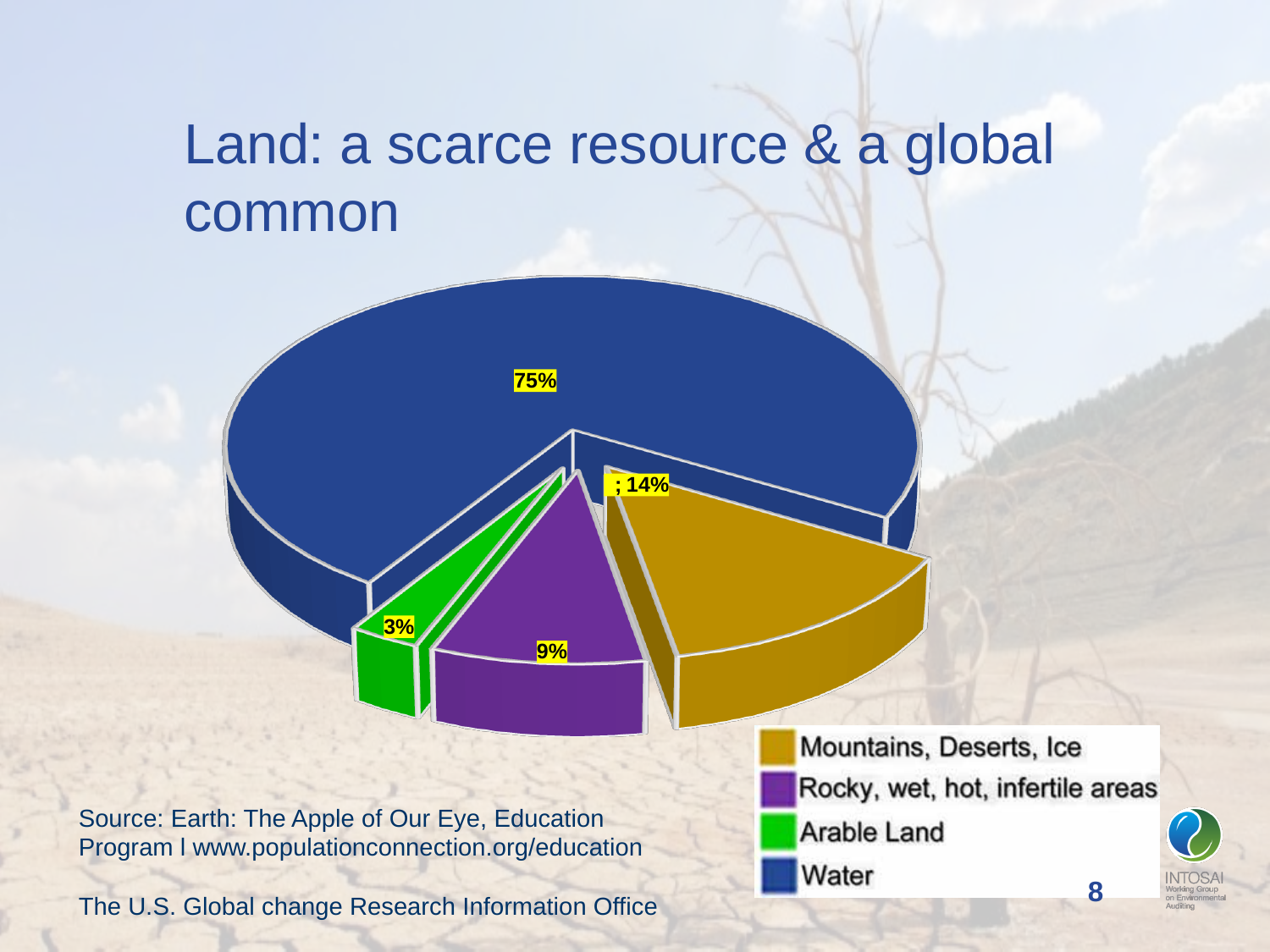

Land: a scarce resource & a global common

[unsupported chart]

Source: Earth: The Apple of Our Eye, Education Program l www.populationconnection.org/education

The U.S. Global change Research Information Office
8